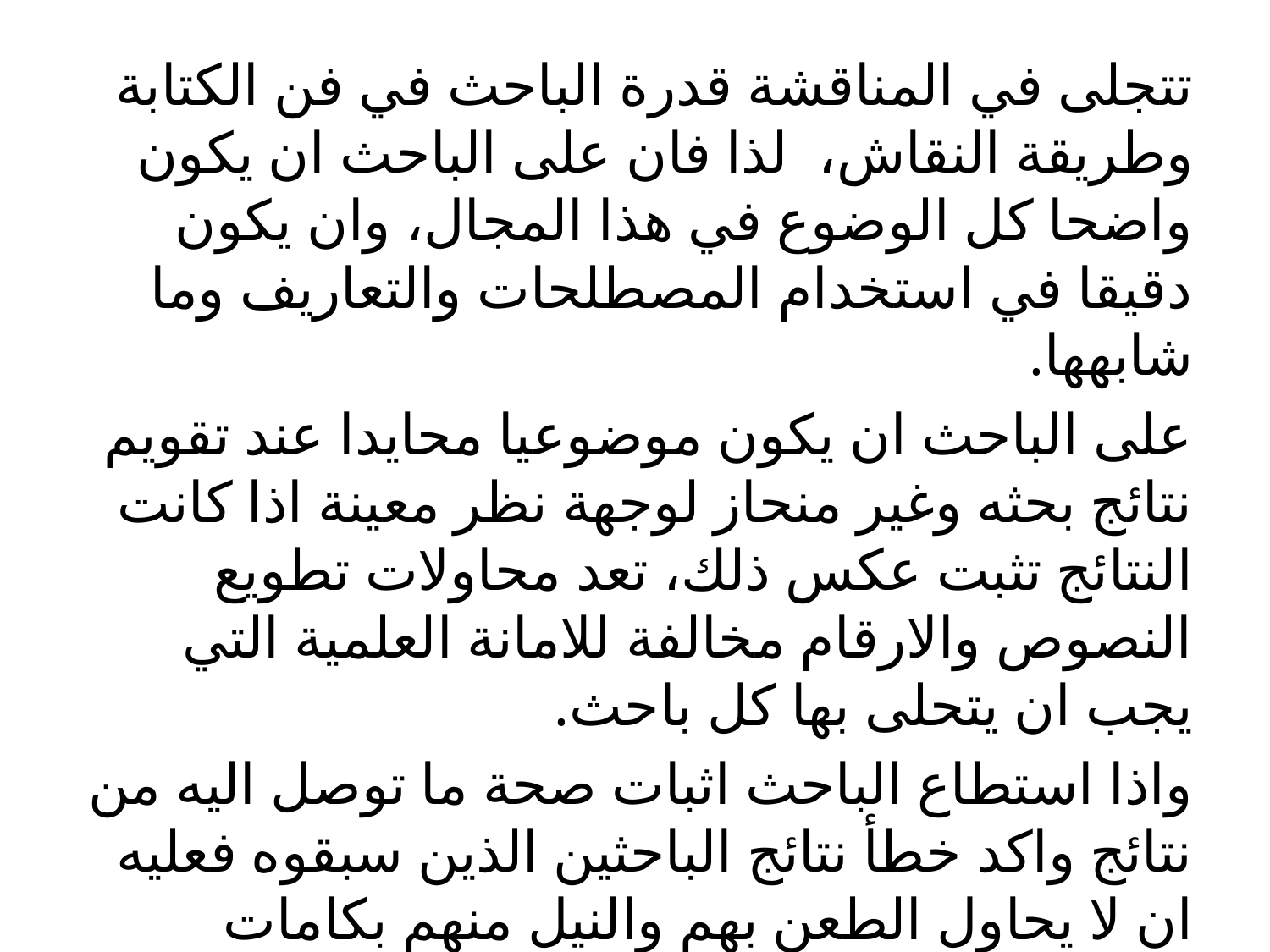

تتجلى في المناقشة قدرة الباحث في فن الكتابة وطريقة النقاش،  لذا فان على الباحث ان يكون واضحا كل الوضوع في هذا المجال، وان يكون دقيقا في استخدام المصطلحات والتعاريف وما شابهها.
على الباحث ان يكون موضوعيا محايدا عند تقويم نتائج بحثه وغير منحاز لوجهة نظر معينة اذا كانت النتائج تثبت عكس ذلك، تعد محاولات تطويع النصوص والارقام مخالفة للامانة العلمية التي يجب ان يتحلى بها كل باحث.
واذا استطاع الباحث اثبات صحة ما توصل اليه من نتائج واكد خطأ نتائج الباحثين الذين سبقوه فعليه ان لا يحاول الطعن بهم والنيل منهم بكامات وعبارات غير مستساغة ادبيا وعلميا.